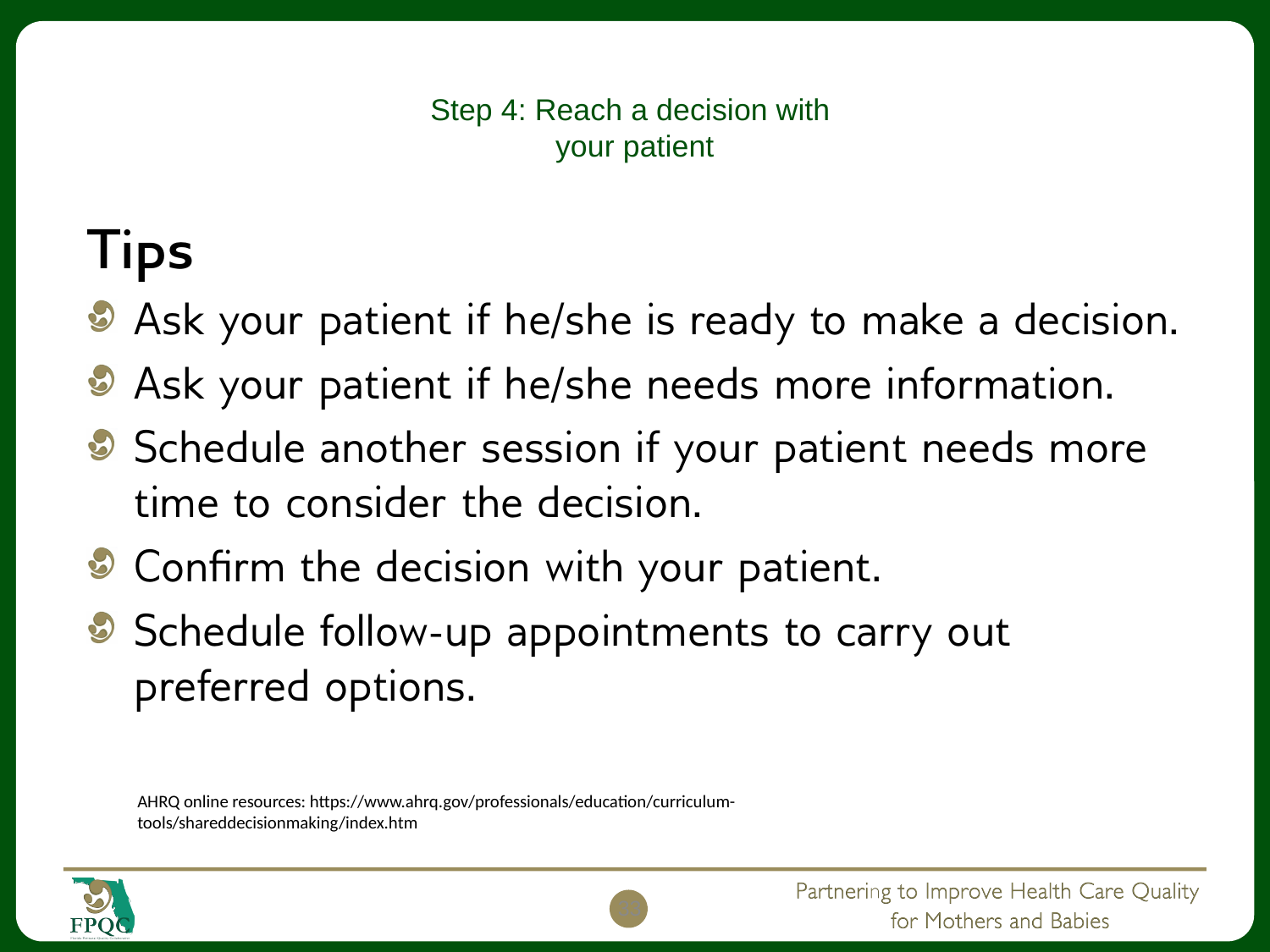

# Step 4: Reach a decision with your patient
Tips
Ask your patient if he/she is ready to make a decision.
Ask your patient if he/she needs more information.
Schedule another session if your patient needs more time to consider the decision.
Confirm the decision with your patient.
Schedule follow-up appointments to carry out preferred options.
AHRQ online resources: https://www.ahrq.gov/professionals/education/curriculum-tools/shareddecisionmaking/index.htm
33